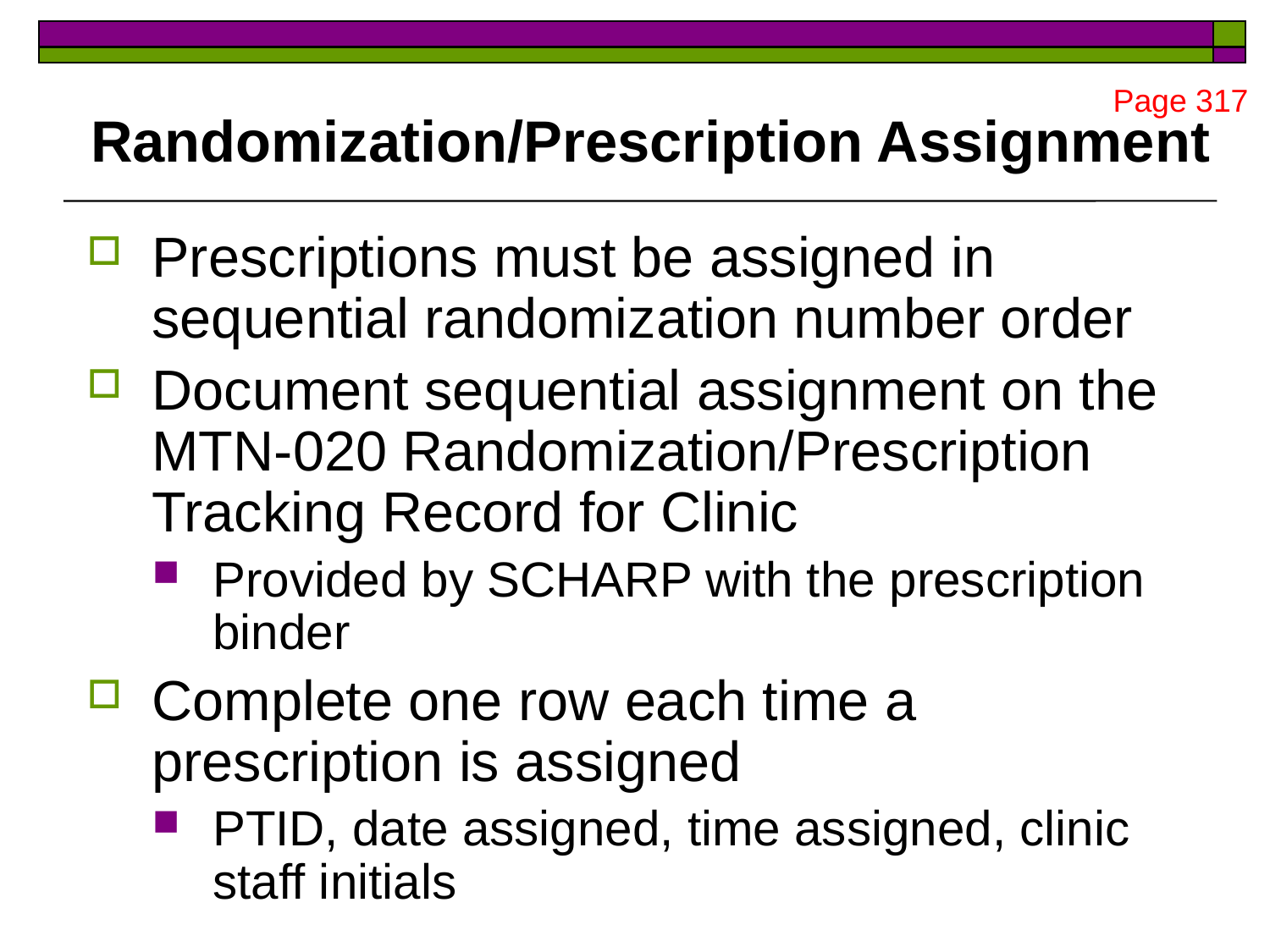

Page 317
Randomization/Prescription Assignment
Prescriptions must be assigned in sequential randomization number order
Document sequential assignment on the MTN-020 Randomization/Prescription Tracking Record for Clinic
Provided by SCHARP with the prescription binder
Complete one row each time a prescription is assigned
PTID, date assigned, time assigned, clinic staff initials